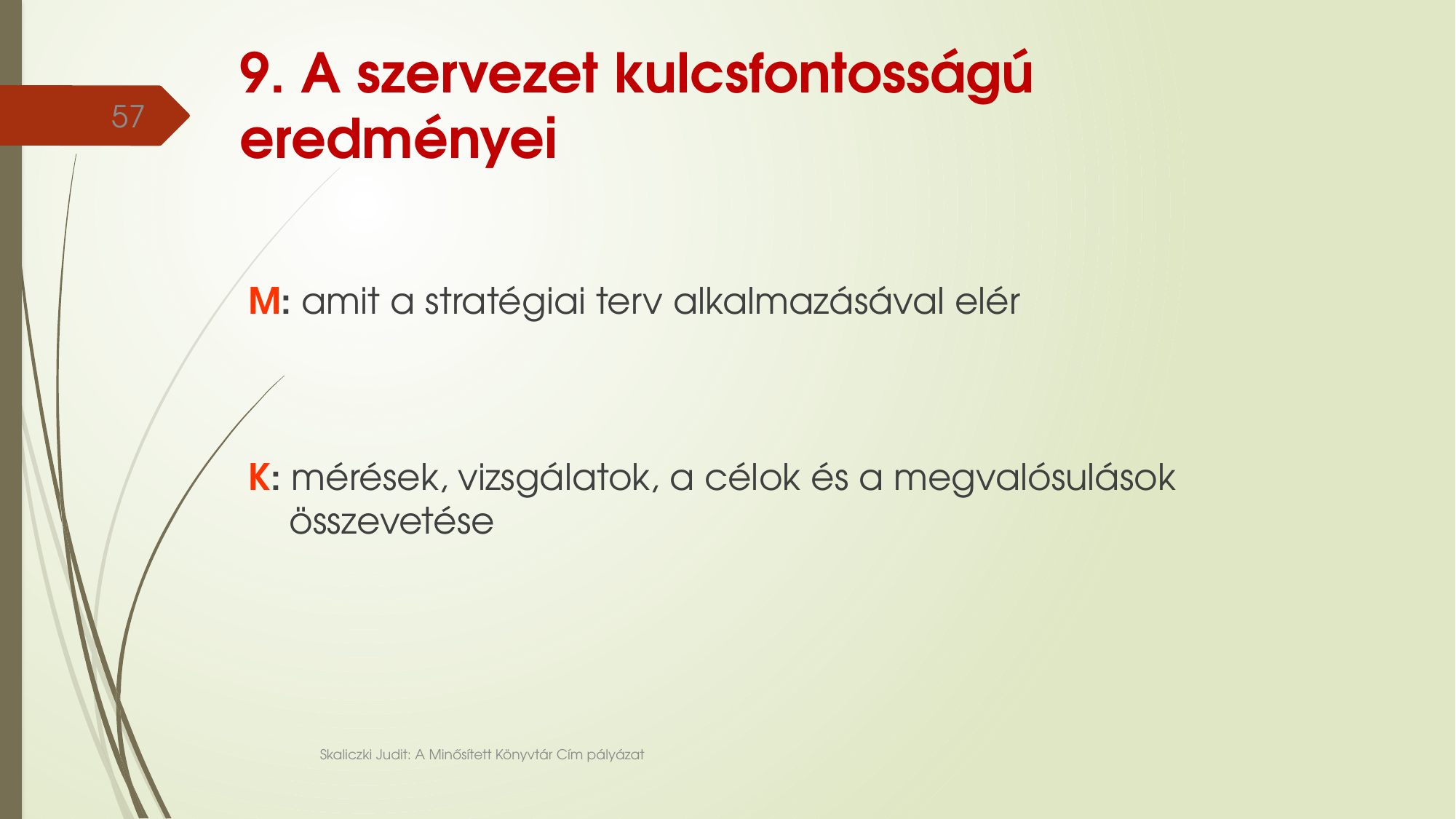

# 9. A szervezet kulcsfontosságú eredményei
57
M: amit a stratégiai terv alkalmazásával elér

K: mérések, vizsgálatok, a célok és a megvalósulások összevetése

Skaliczki Judit: A Minősített Könyvtár Cím pályázat